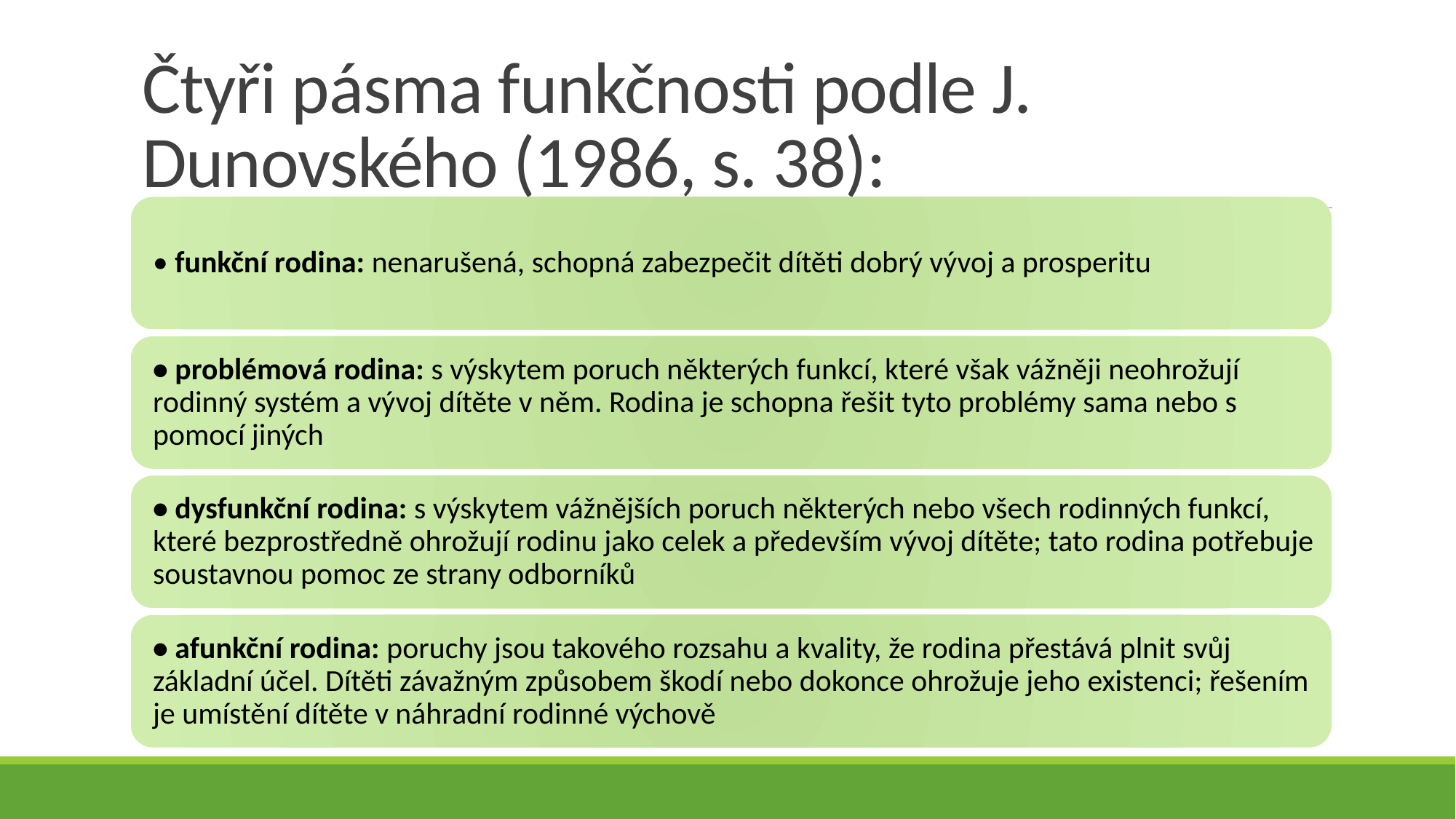

# Čtyři pásma funkčnosti podle J. Dunovského (1986, s. 38):
• funkční rodina: nenarušená, schopná zabezpečit dítěti dobrý vývoj a prosperitu
• problémová rodina: s výskytem poruch některých funkcí, které však vážněji neohrožují rodinný systém a vývoj dítěte v něm. Rodina je schopna řešit tyto problémy sama nebo s pomocí jiných
• dysfunkční rodina: s výskytem vážnějších poruch některých nebo všech rodinných funkcí, které bezprostředně ohrožují rodinu jako celek a především vývoj dítěte; tato rodina potřebuje soustavnou pomoc ze strany odborníků
• afunkční rodina: poruchy jsou takového rozsahu a kvality, že rodina přestává plnit svůj základní účel. Dítěti závažným způsobem škodí nebo dokonce ohrožuje jeho existenci; řešením je umístění dítěte v náhradní rodinné výchově